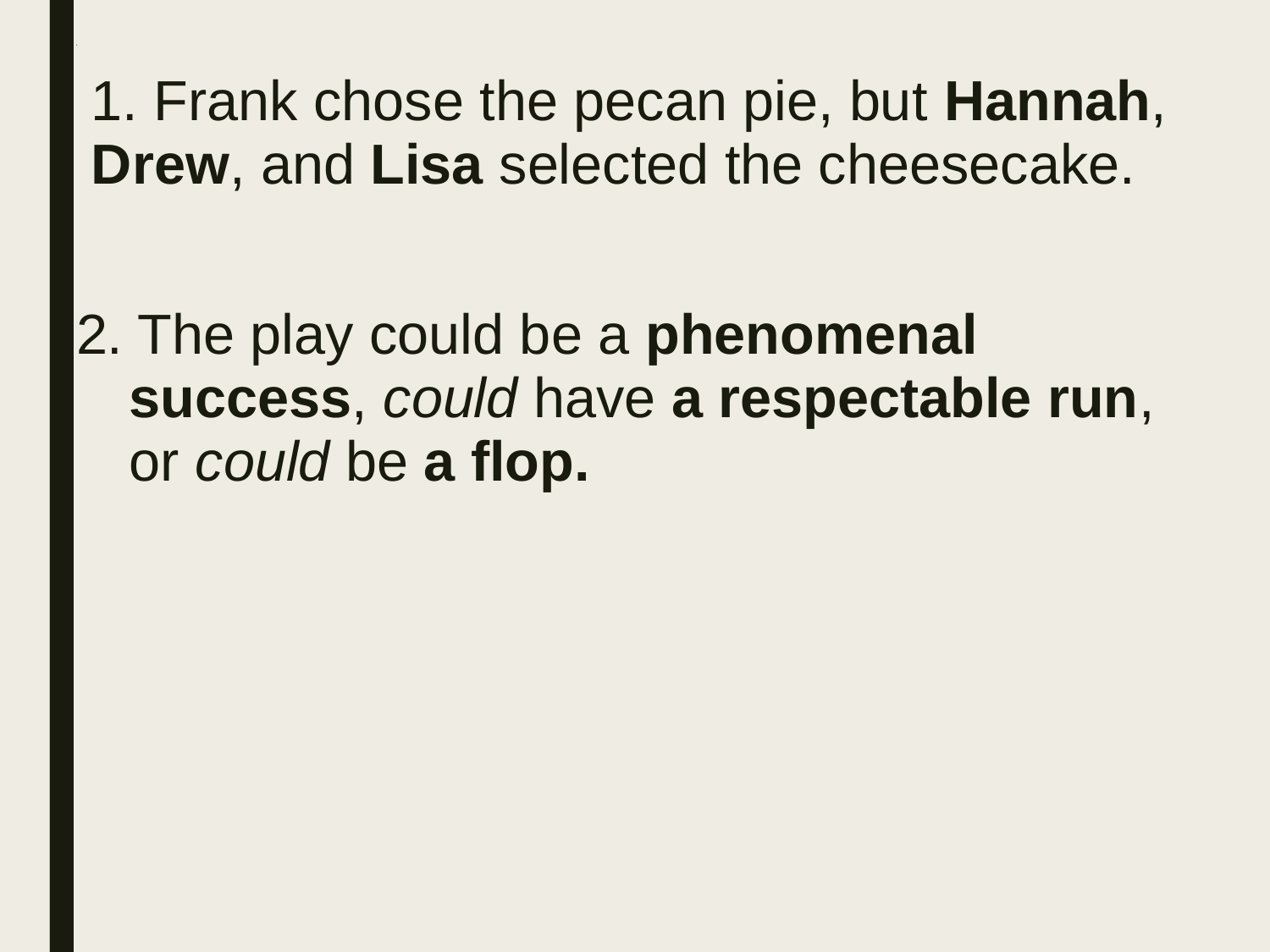

# 6
1. Frank chose the pecan pie, but Hannah, Drew, and Lisa selected the cheesecake.

2. The play could be a phenomenal success, could have a respectable run, or could be a flop.